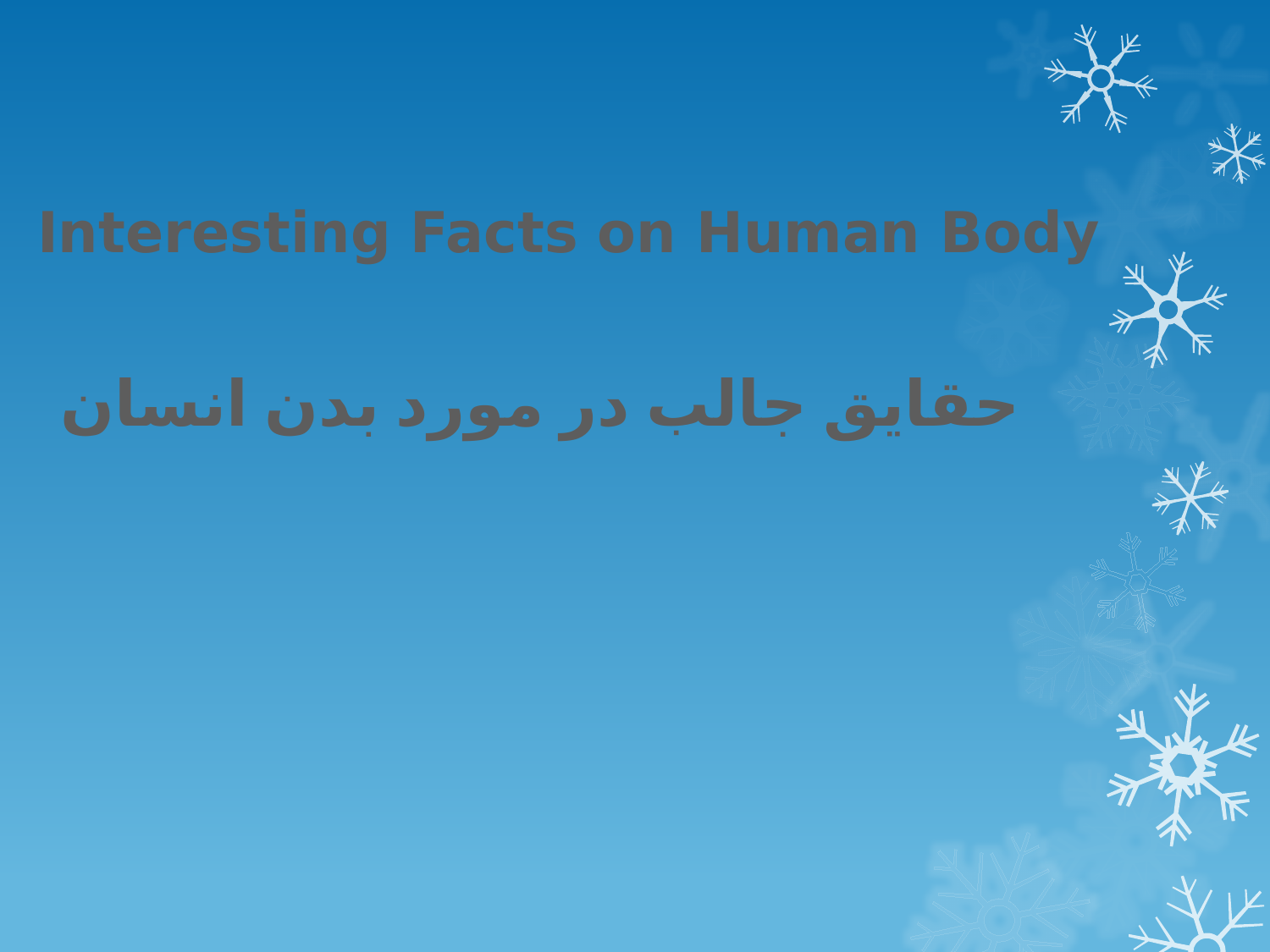

# Interesting Facts on Human Body
حقایق جالب در مورد بدن انسان